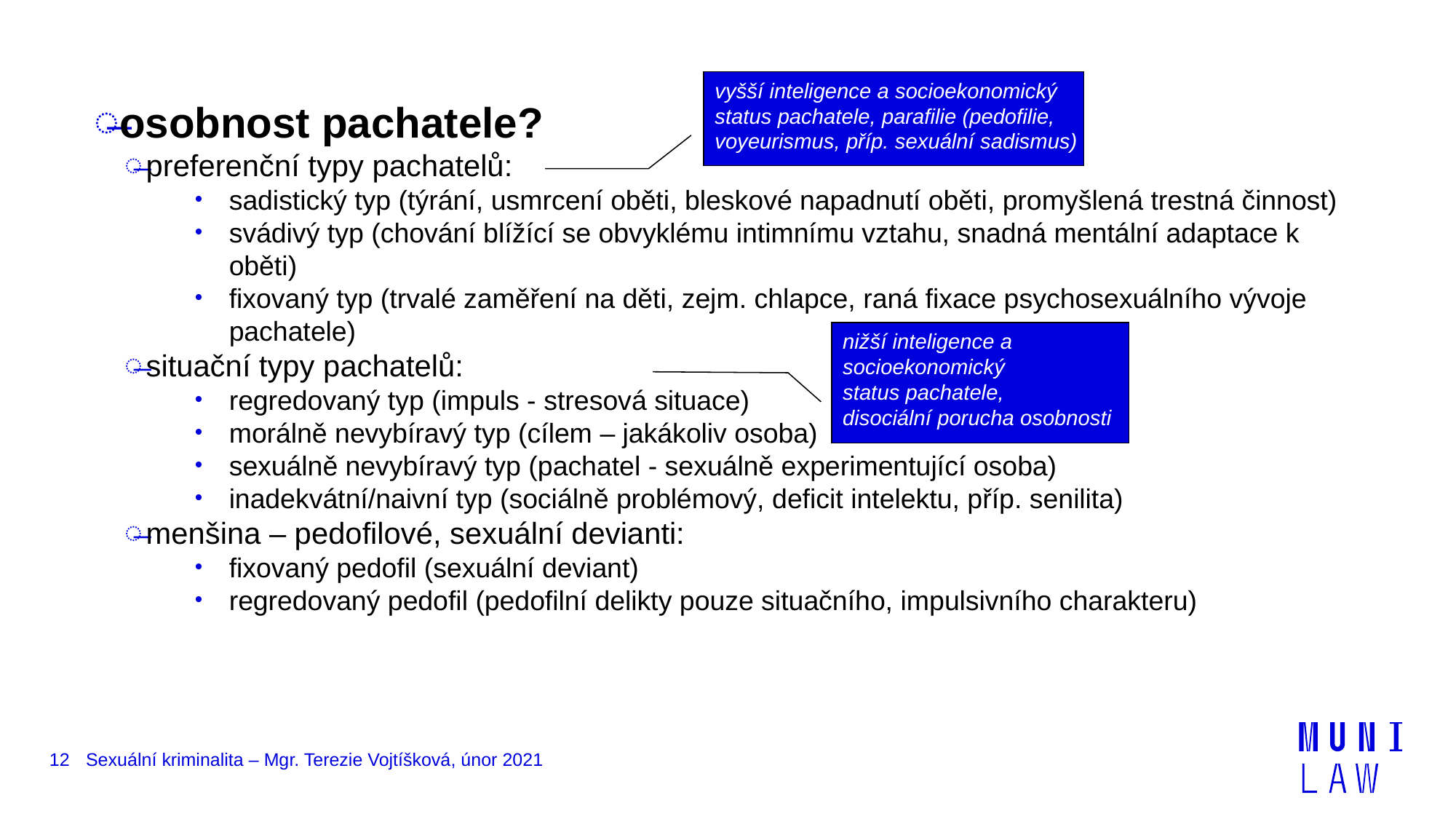

vyšší inteligence a socioekonomický
status pachatele, parafilie (pedofilie,
voyeurismus, příp. sexuální sadismus)
osobnost pachatele?
preferenční typy pachatelů:
sadistický typ (týrání, usmrcení oběti, bleskové napadnutí oběti, promyšlená trestná činnost)
svádivý typ (chování blížící se obvyklému intimnímu vztahu, snadná mentální adaptace k oběti)
fixovaný typ (trvalé zaměření na děti, zejm. chlapce, raná fixace psychosexuálního vývoje pachatele)
situační typy pachatelů:
regredovaný typ (impuls - stresová situace)
morálně nevybíravý typ (cílem – jakákoliv osoba)
sexuálně nevybíravý typ (pachatel - sexuálně experimentující osoba)
inadekvátní/naivní typ (sociálně problémový, deficit intelektu, příp. senilita)
menšina – pedofilové, sexuální devianti:
fixovaný pedofil (sexuální deviant)
regredovaný pedofil (pedofilní delikty pouze situačního, impulsivního charakteru)

nižší inteligence a
socioekonomický
status pachatele,
disociální porucha osobnosti

12
Sexuální kriminalita – Mgr. Terezie Vojtíšková, únor 2021